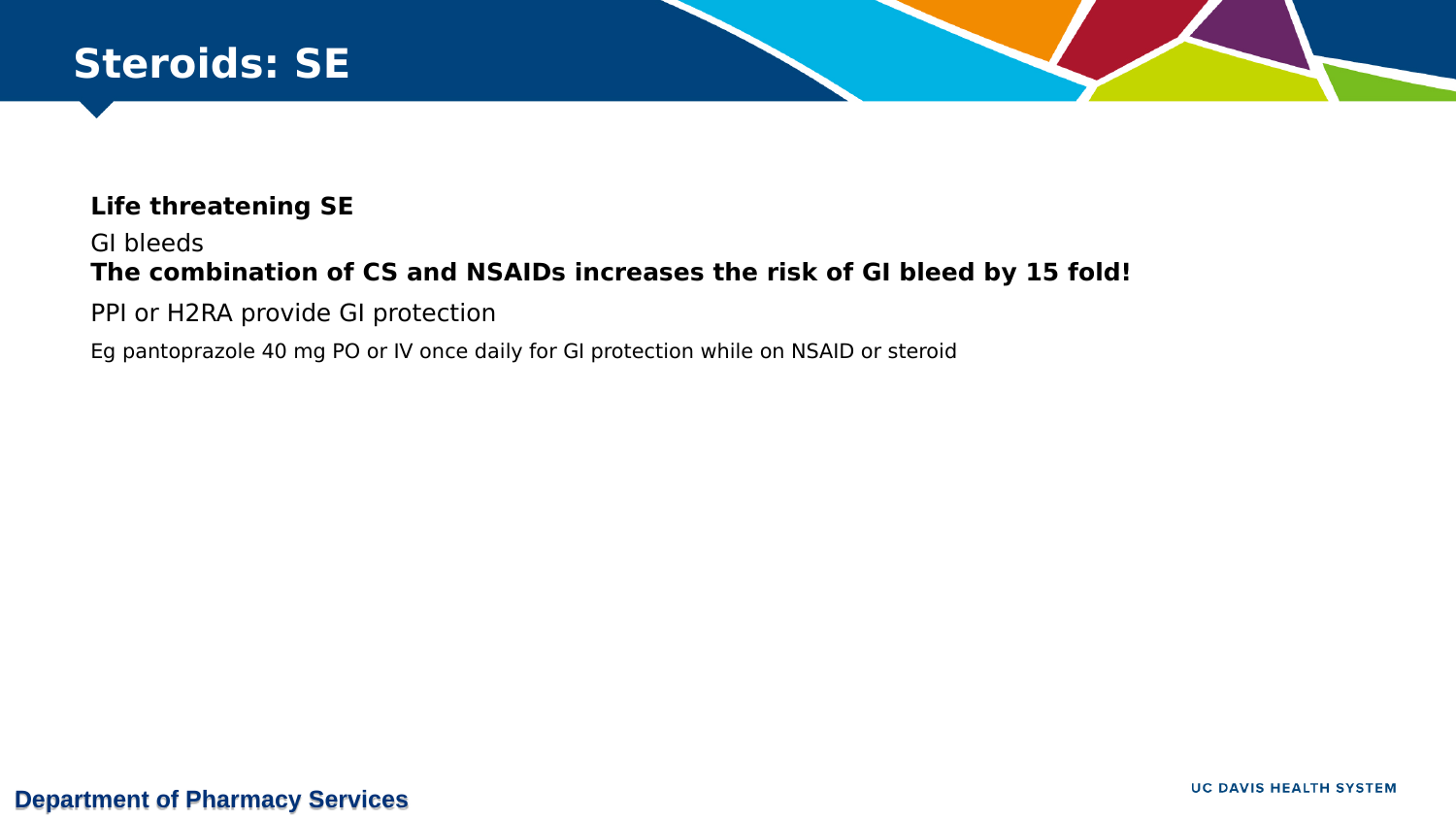

# Steroids: SE
Life threatening SE
GI bleeds
The combination of CS and NSAIDs increases the risk of GI bleed by 15 fold!
PPI or H2RA provide GI protection
Eg pantoprazole 40 mg PO or IV once daily for GI protection while on NSAID or steroid